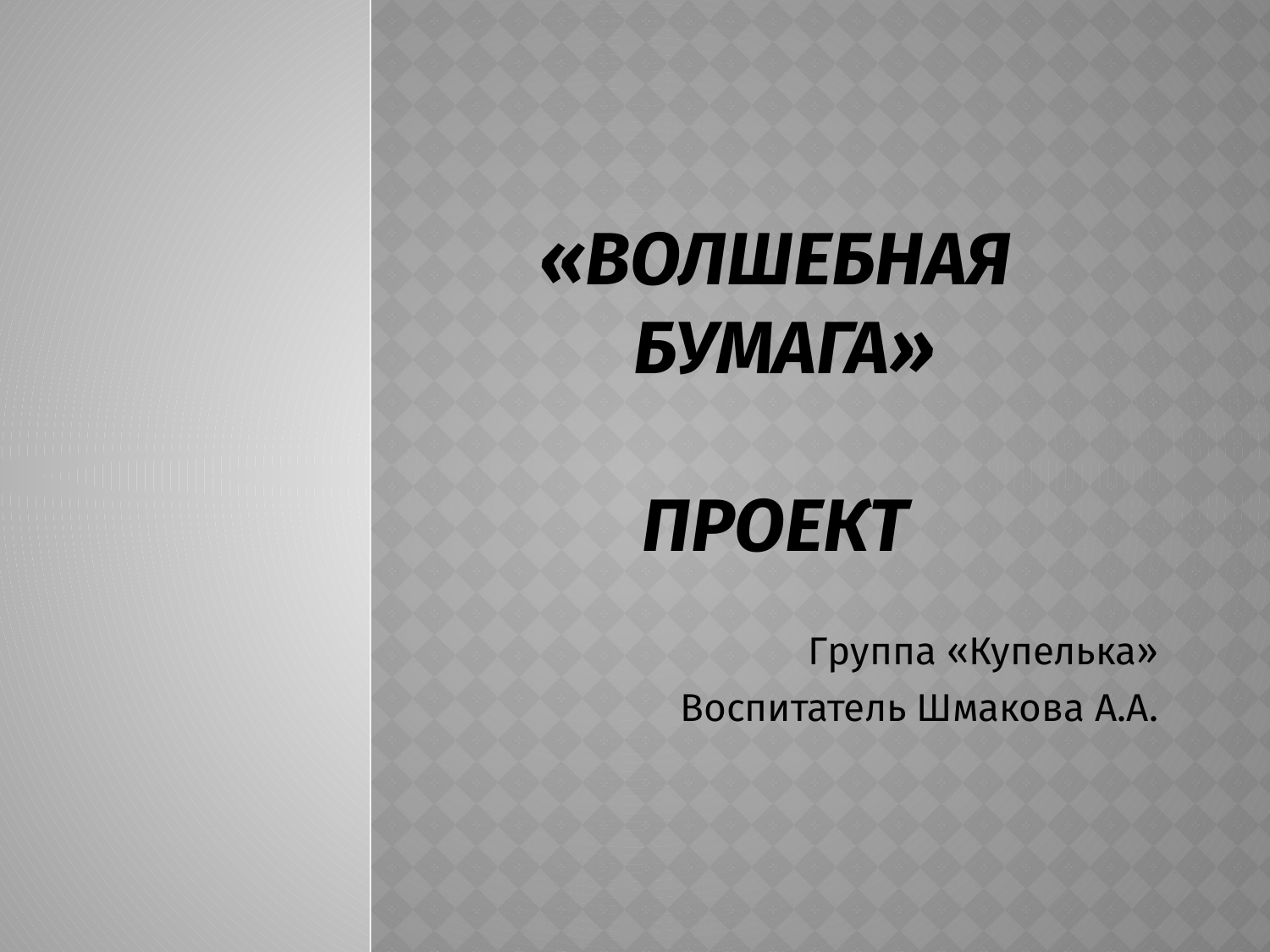

# «Волшебная бумага» проект
Группа «Купелька»
Воспитатель Шмакова А.А.